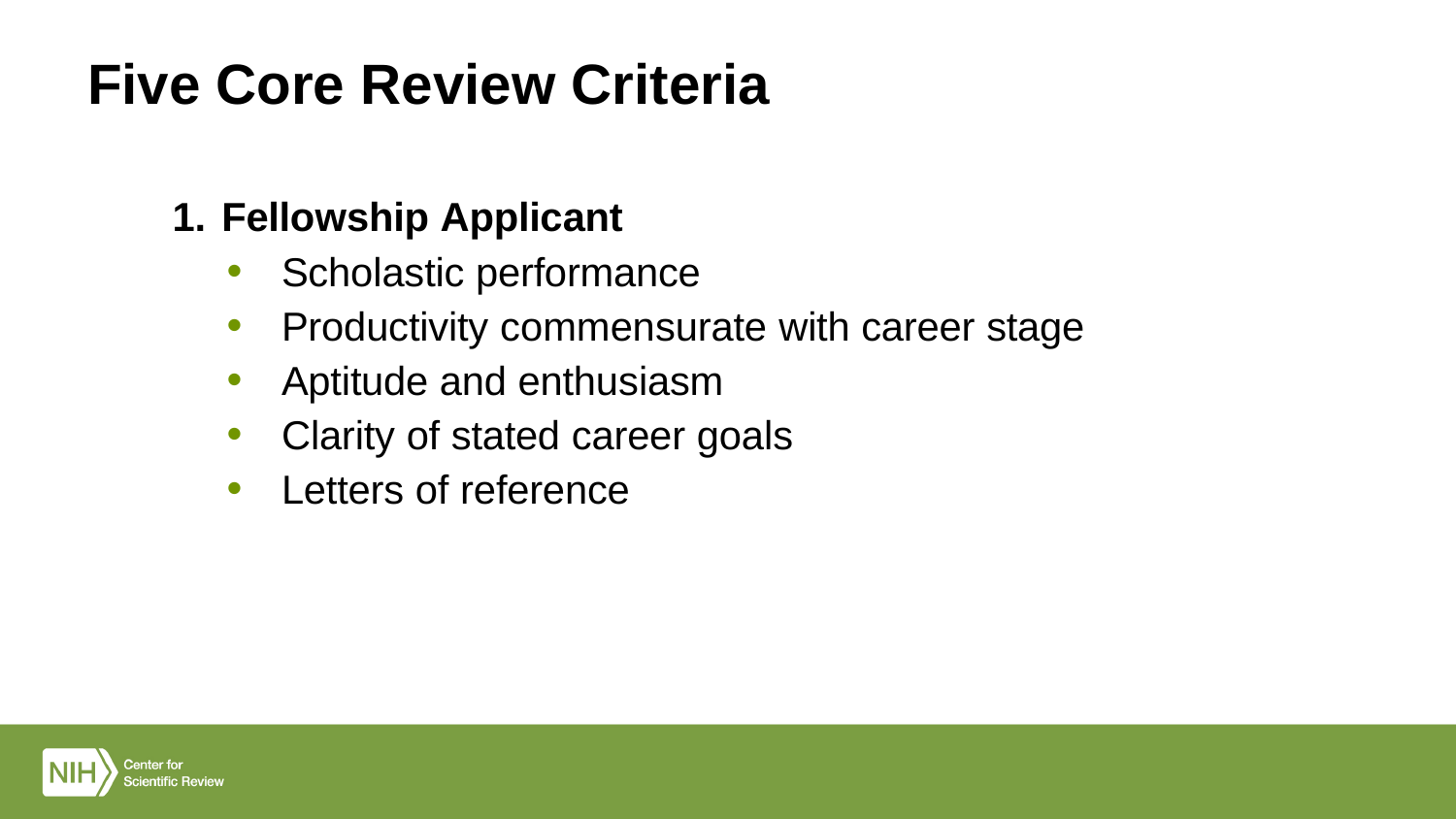

# Five Core Review Criteria
Fellowship Applicant
Scholastic performance
Productivity commensurate with career stage
Aptitude and enthusiasm
Clarity of stated career goals
Letters of reference